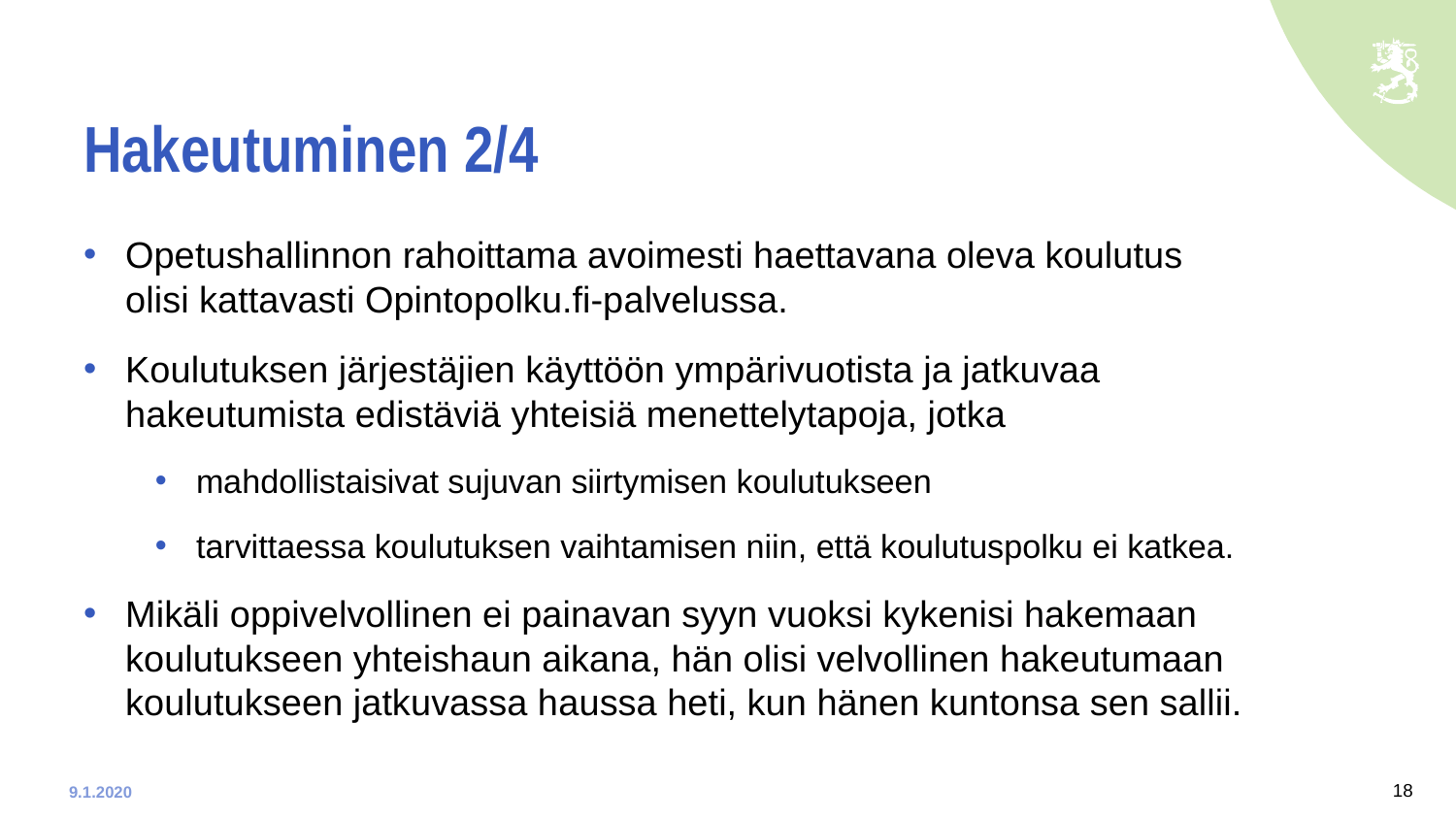

# Hakeutuminen 2/4
Opetushallinnon rahoittama avoimesti haettavana oleva koulutus olisi kattavasti Opintopolku.fi-palvelussa.
Koulutuksen järjestäjien käyttöön ympärivuotista ja jatkuvaa hakeutumista edistäviä yhteisiä menettelytapoja, jotka
mahdollistaisivat sujuvan siirtymisen koulutukseen
tarvittaessa koulutuksen vaihtamisen niin, että koulutuspolku ei katkea.
Mikäli oppivelvollinen ei painavan syyn vuoksi kykenisi hakemaan koulutukseen yhteishaun aikana, hän olisi velvollinen hakeutumaan koulutukseen jatkuvassa haussa heti, kun hänen kuntonsa sen sallii.
18
9.1.2020